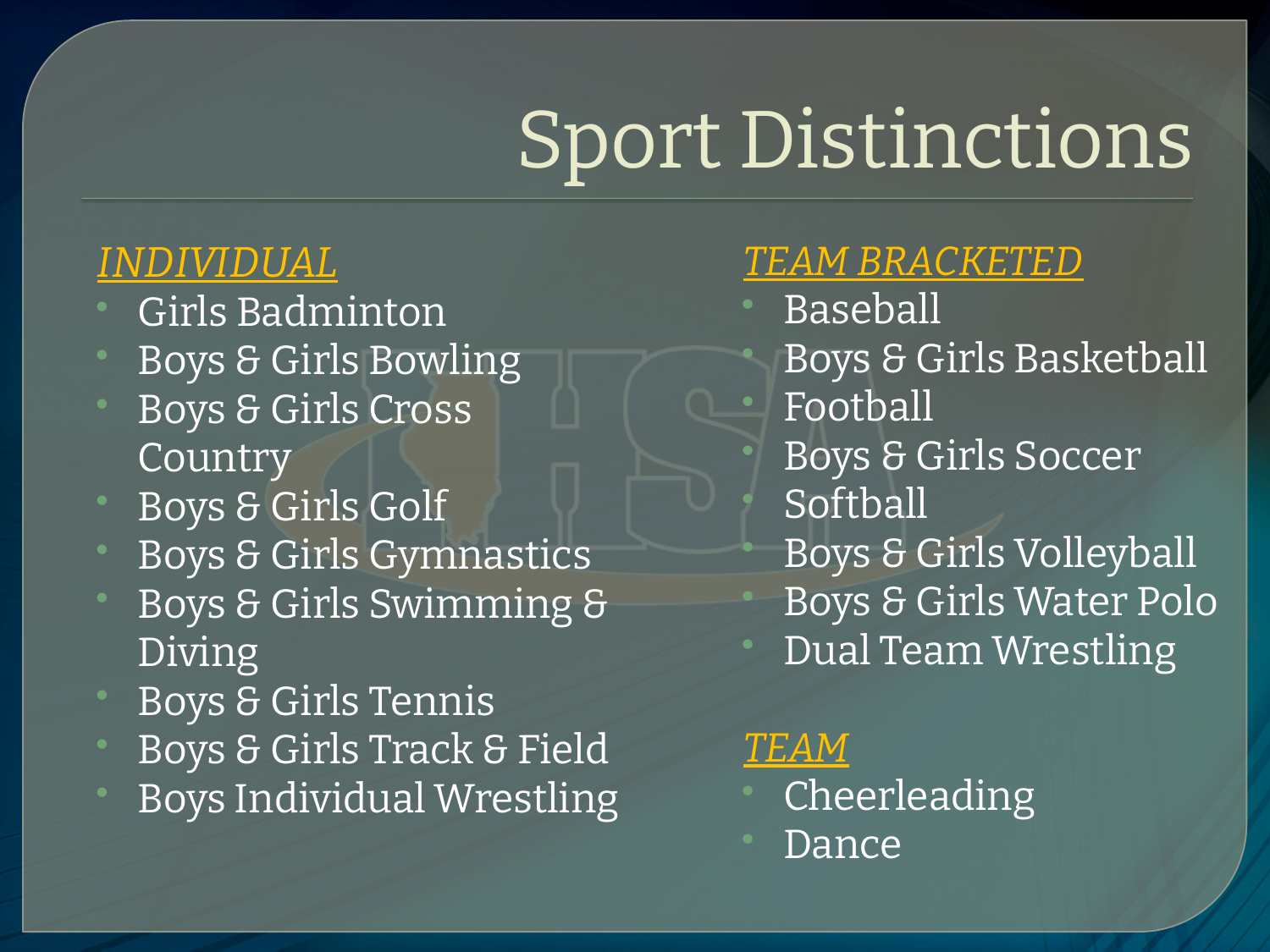

# Sport Distinctions
INDIVIDUAL
Girls Badminton
Boys & Girls Bowling
Boys & Girls Cross Country
Boys & Girls Golf
Boys & Girls Gymnastics
Boys & Girls Swimming & Diving
Boys & Girls Tennis
Boys & Girls Track & Field
Boys Individual Wrestling

TEAM BRACKETED
Baseball
Boys & Girls Basketball
Football
Boys & Girls Soccer
Softball
Boys & Girls Volleyball
Boys & Girls Water Polo
Dual Team Wrestling

TEAM
Cheerleading
Dance